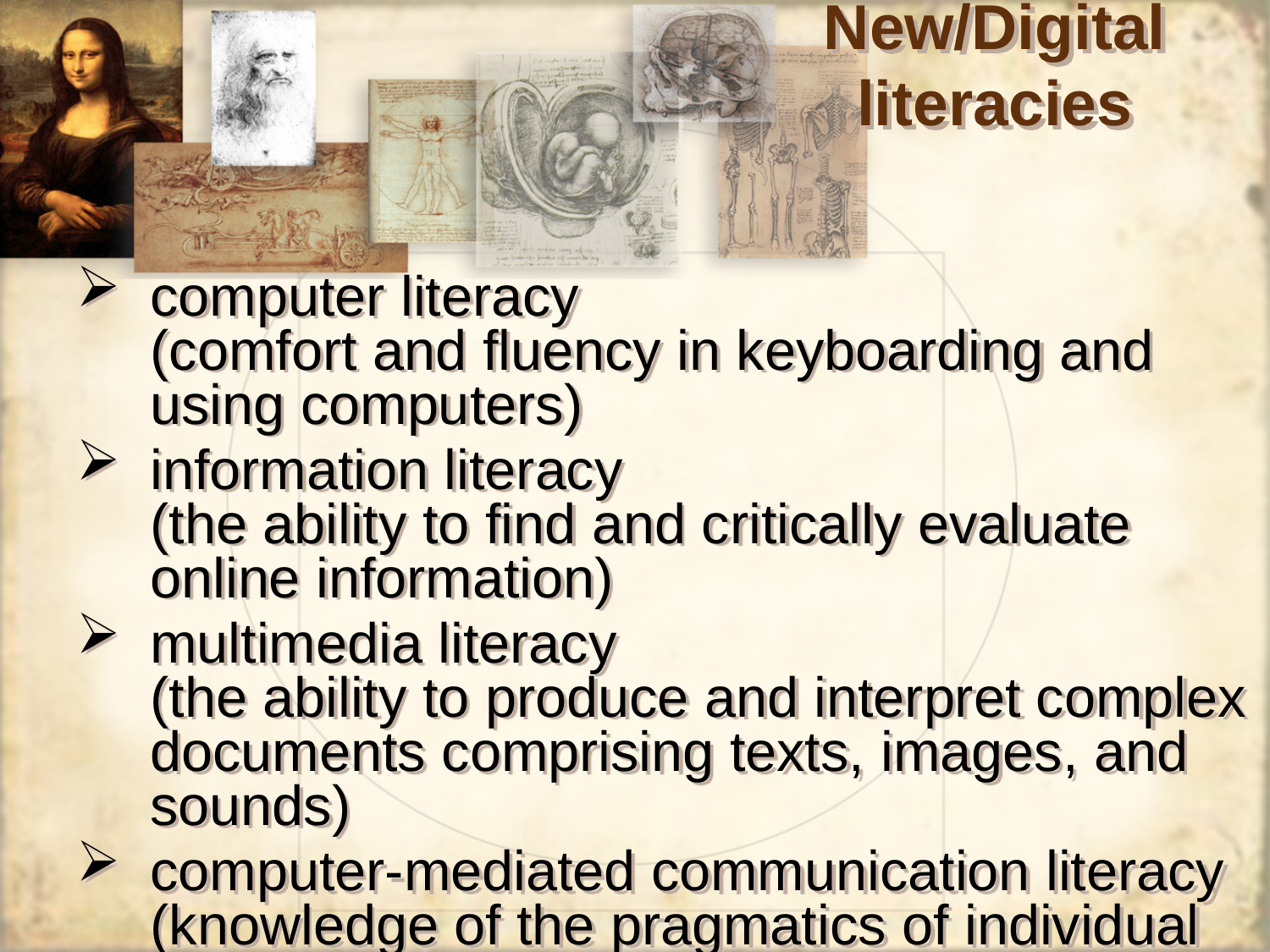

# New/Digital literacies
computer literacy
(comfort and fluency in keyboarding and using computers)
information literacy
(the ability to find and critically evaluate online information)
multimedia literacy
(the ability to produce and interpret complex documents comprising texts, images, and sounds)
computer-mediated communication literacy (knowledge of the pragmatics of individual and group online interaction)